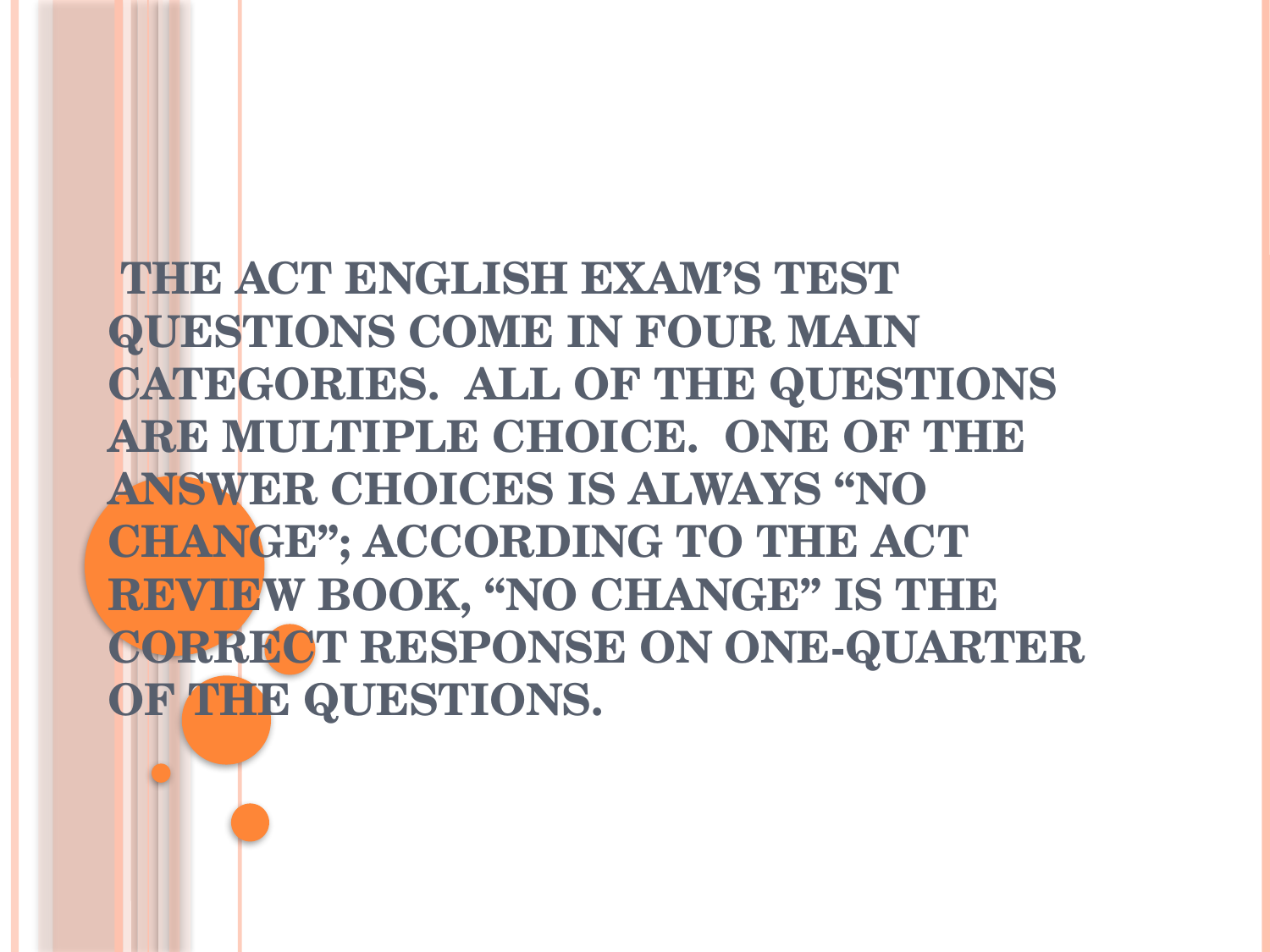

# The ACT English exam’s test questions come in four main categories.  All of the questions are multiple choice.  One of the answer choices is always “No change”; according to the ACT review book, “No change” is the correct response on one-quarter of the questions.